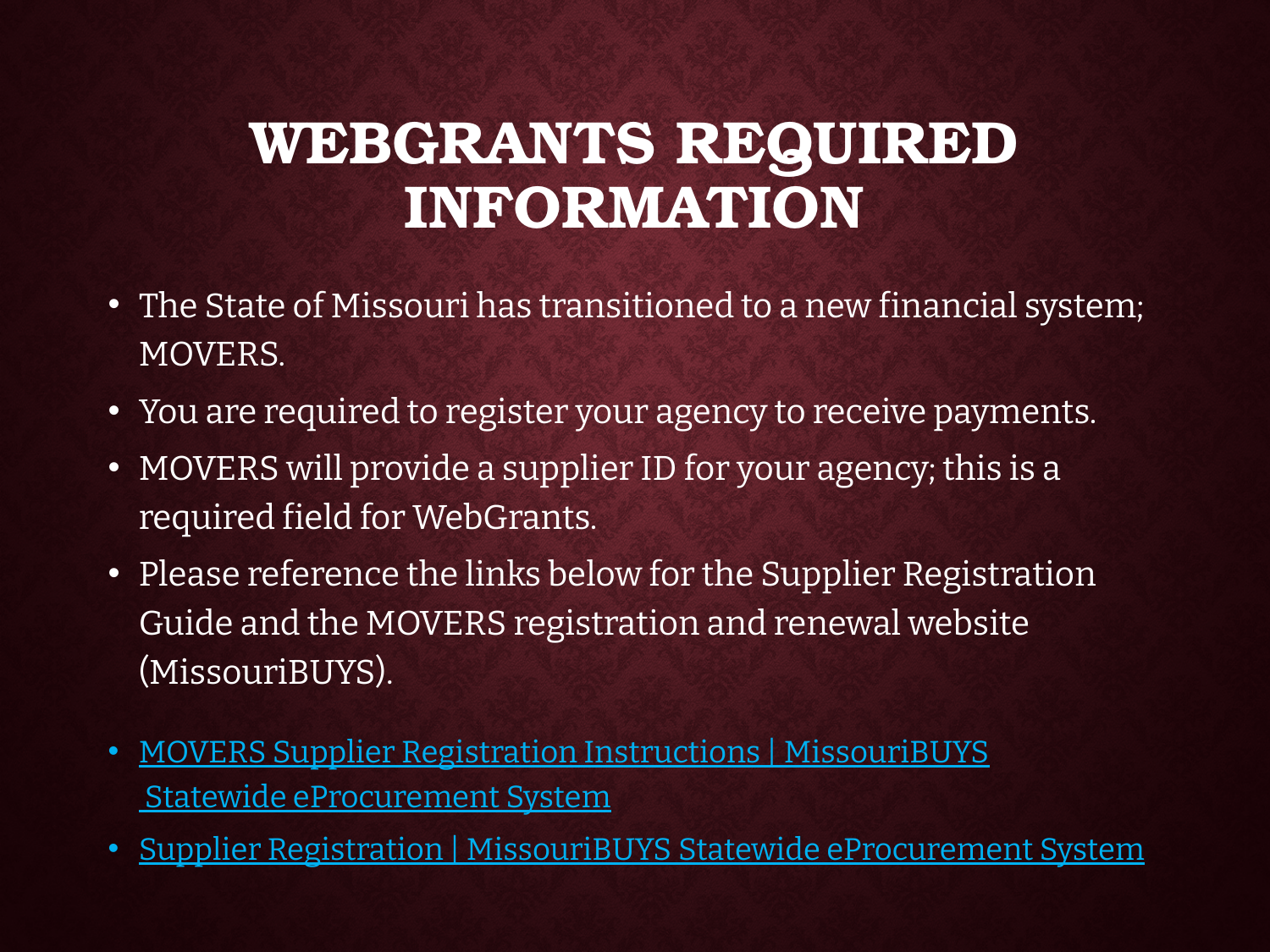

# WebGrants Required Information
The State of Missouri has transitioned to a new financial system; MOVERS.
You are required to register your agency to receive payments.
MOVERS will provide a supplier ID for your agency; this is a required field for WebGrants.
Please reference the links below for the Supplier Registration Guide and the MOVERS registration and renewal website  (MissouriBUYS).

MOVERS Supplier Registration Instructions | MissouriBUYS Statewide eProcurement System
Supplier Registration | MissouriBUYS Statewide eProcurement System